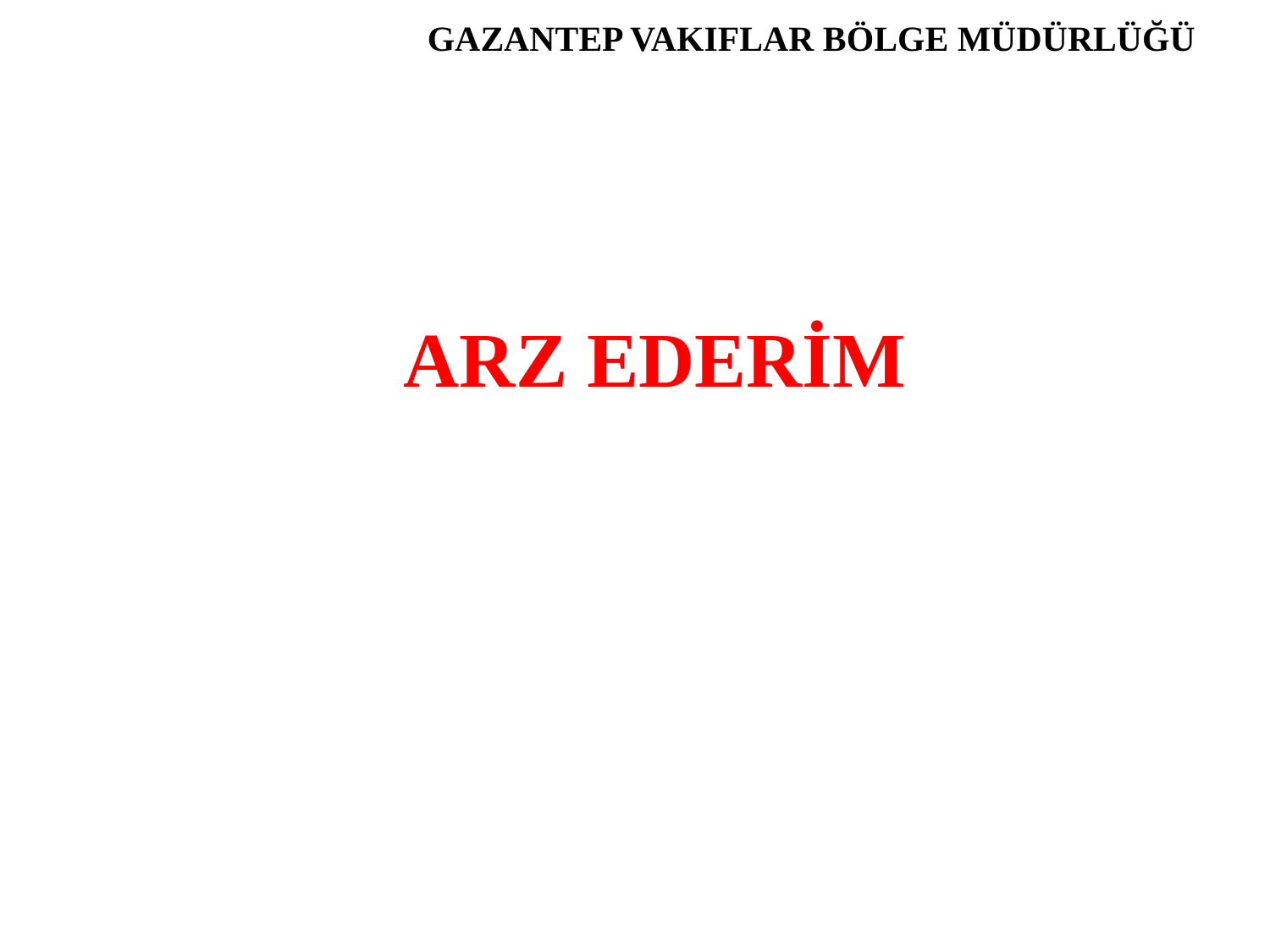

GAZANTEP VAKIFLAR BÖLGE MÜDÜRLÜĞÜ

# ARZ EDERİM